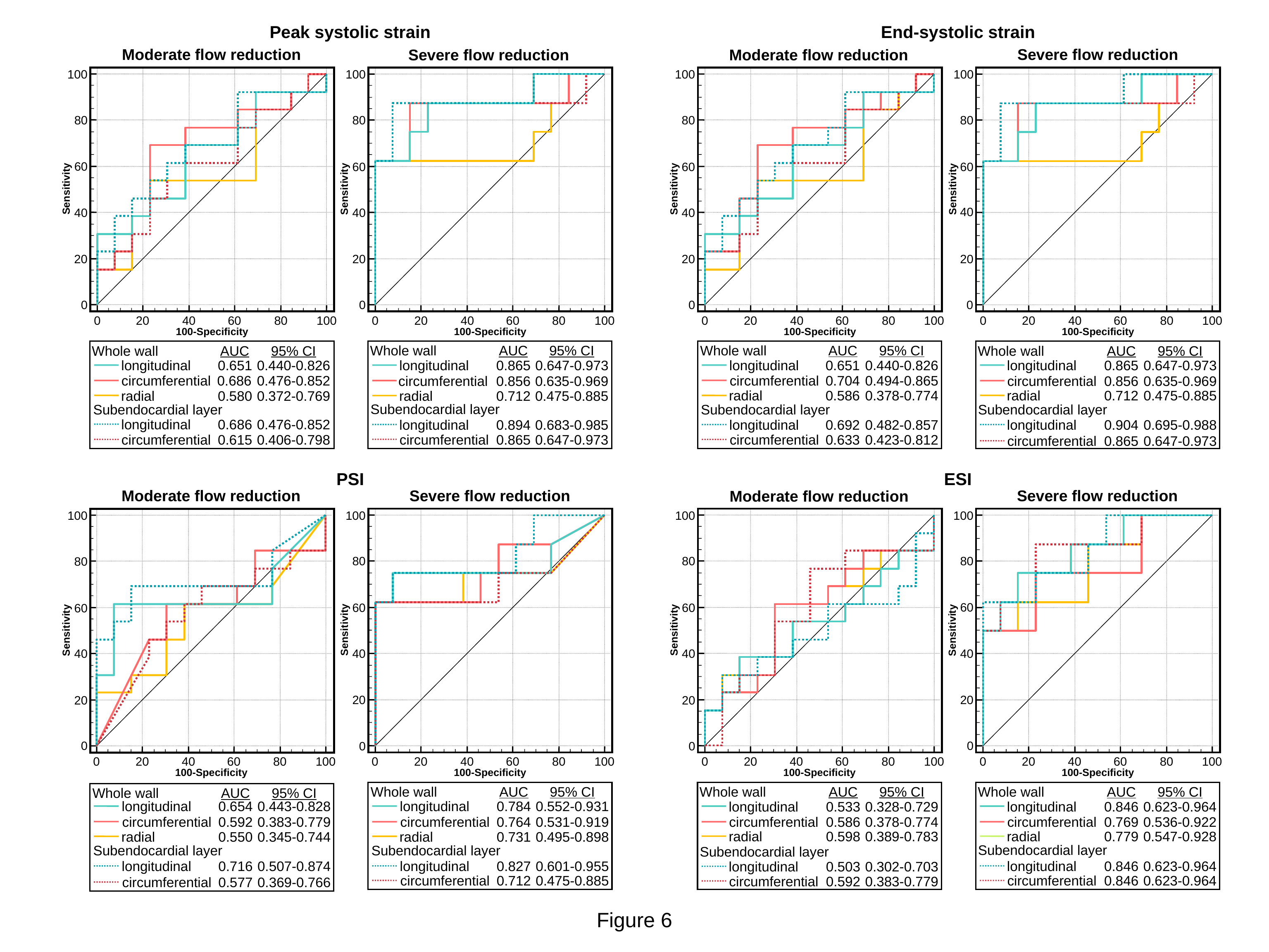

Peak systolic strain
End-systolic strain
Severe flow reduction
Moderate flow reduction
Moderate flow reduction
Severe flow reduction
100
80
60
Sensitivity
40
20
0
0
20
40
60
100
80
100-Specificity

Whole wall
AUC
0.865
longitudinal

circumferential
0.856

radial
0.712

Subendocardial layer
longitudinal
0.894

circumferential
0.865

95% CI
0.647-0.973
0.635-0.969
0.475-0.885
0.683-0.985
0.647-0.973
100

80
60
Sensitivity
40
20
0
0
20
40
60
80
100
100-Specificity

Whole wall
AUC
95% CI
0.651
0.440-0.826
longitudinal

circumferential
0.686
0.476-0.852

0.580
0.372-0.769
radial

Subendocardial layer
0.686
0.476-0.852
longitudinal

0.615
0.406-0.798
circumferential

100

80
60
Sensitivity
40
20
0
0
20
40
60
80
100
100-Specificity

Whole wall
AUC
longitudinal
0.865

circumferential
0.856

radial
0.712

Subendocardial layer
longitudinal
0.904

circumferential
0.865

95% CI
0.647-0.973
0.635-0.969
0.475-0.885
0.695-0.988
0.647-0.973
100

80
60
Sensitivity
40
20
0
0
20
40
60
80
100
100-Specificity

Whole wall
AUC
longitudinal
0.651

circumferential
0.704

radial
0.586

Subendocardial layer
longitudinal
0.692

circumferential
0.633

95% CI
0.440-0.826
0.494-0.865
0.378-0.774
0.482-0.857
0.423-0.812

PSI
ESI
Severe flow reduction
Moderate flow reduction
Severe flow reduction
Moderate flow reduction
100

80
60
Sensitivity
40
20
0
0
20
40
60
80
100
100-Specificity

Whole wall
AUC
longitudinal
0.533

circumferential
0.586

radial
0.598

Subendocardial layer
longitudinal
0.503

circumferential
0.592

95% CI
0.328-0.729
0.378-0.774
0.389-0.783
0.302-0.703
0.383-0.779
100

80
60
Sensitivity
40
20
0
0
20
40
60
80
100
100-Specificity

Whole wall
AUC
longitudinal
0.784

circumferential
0.764

radial
0.731

Subendocardial layer
longitudinal
0.827

circumferential
0.712

95% CI
0.552-0.931
0.531-0.919
0.495-0.898
0.601-0.955
0.475-0.885
100

80
60
Sensitivity
40
20
0
0
20
40
60
80
100
100-Specificity

Whole wall
AUC
longitudinal
0.654

circumferential
0.592

radial
0.550

Subendocardial layer
longitudinal
0.716

circumferential
0.577

95% CI
0.443-0.828
0.383-0.779
0.345-0.744
0.507-0.874
0.369-0.766
100

80
60
Sensitivity
40
20
0
0
20
40
60
80
100
100-Specificity

Whole wall
AUC
longitudinal
0.846

circumferential
0.769

radial
0.779

Subendocardial layer
longitudinal
0.846

circumferential
0.846

95% CI
0.623-0.964
0.536-0.922
0.547-0.928
0.623-0.964
0.623-0.964
Figure 6